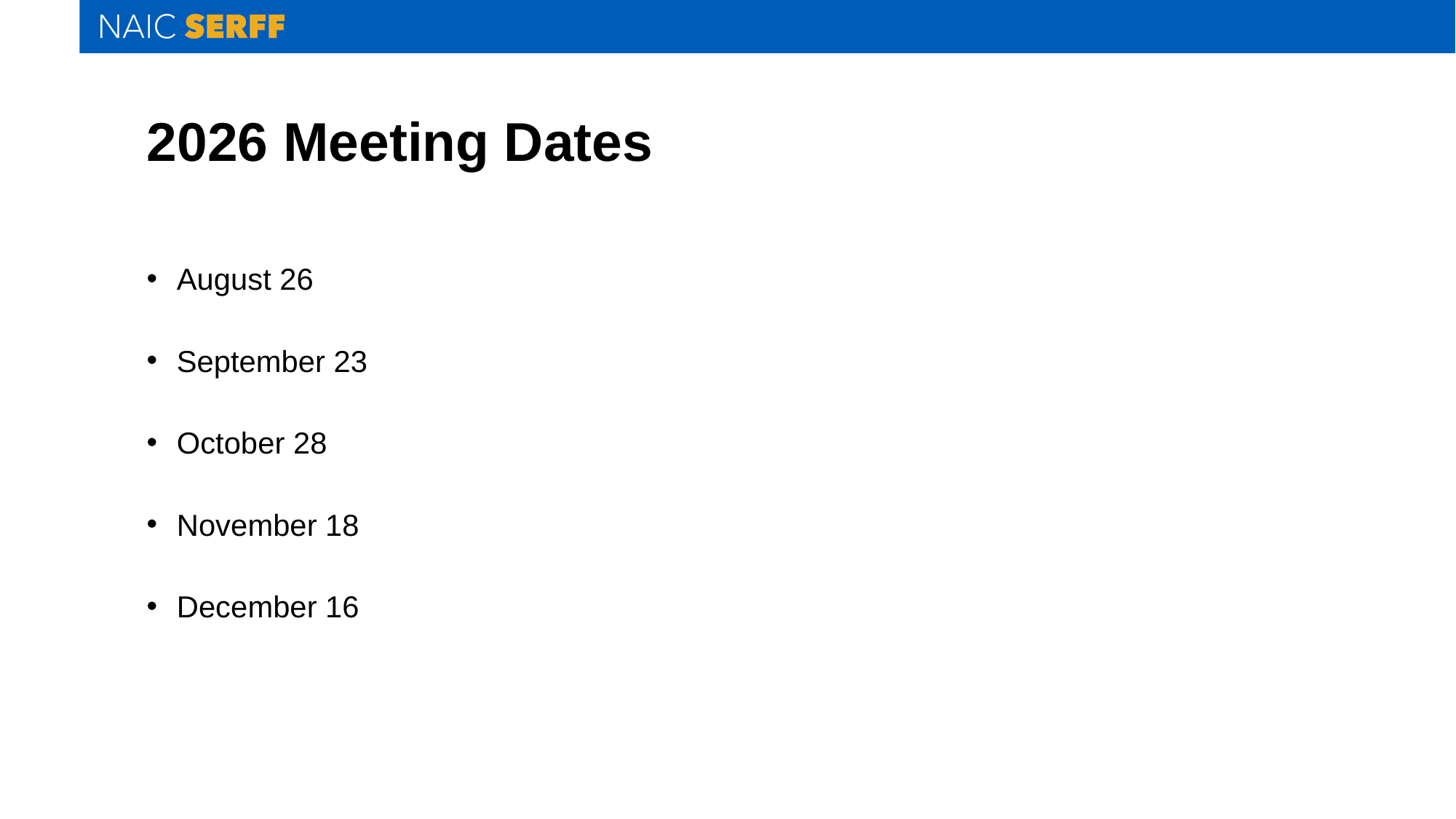

# 2026 Meeting Dates
August 26
September 23
October 28
November 18
December 16